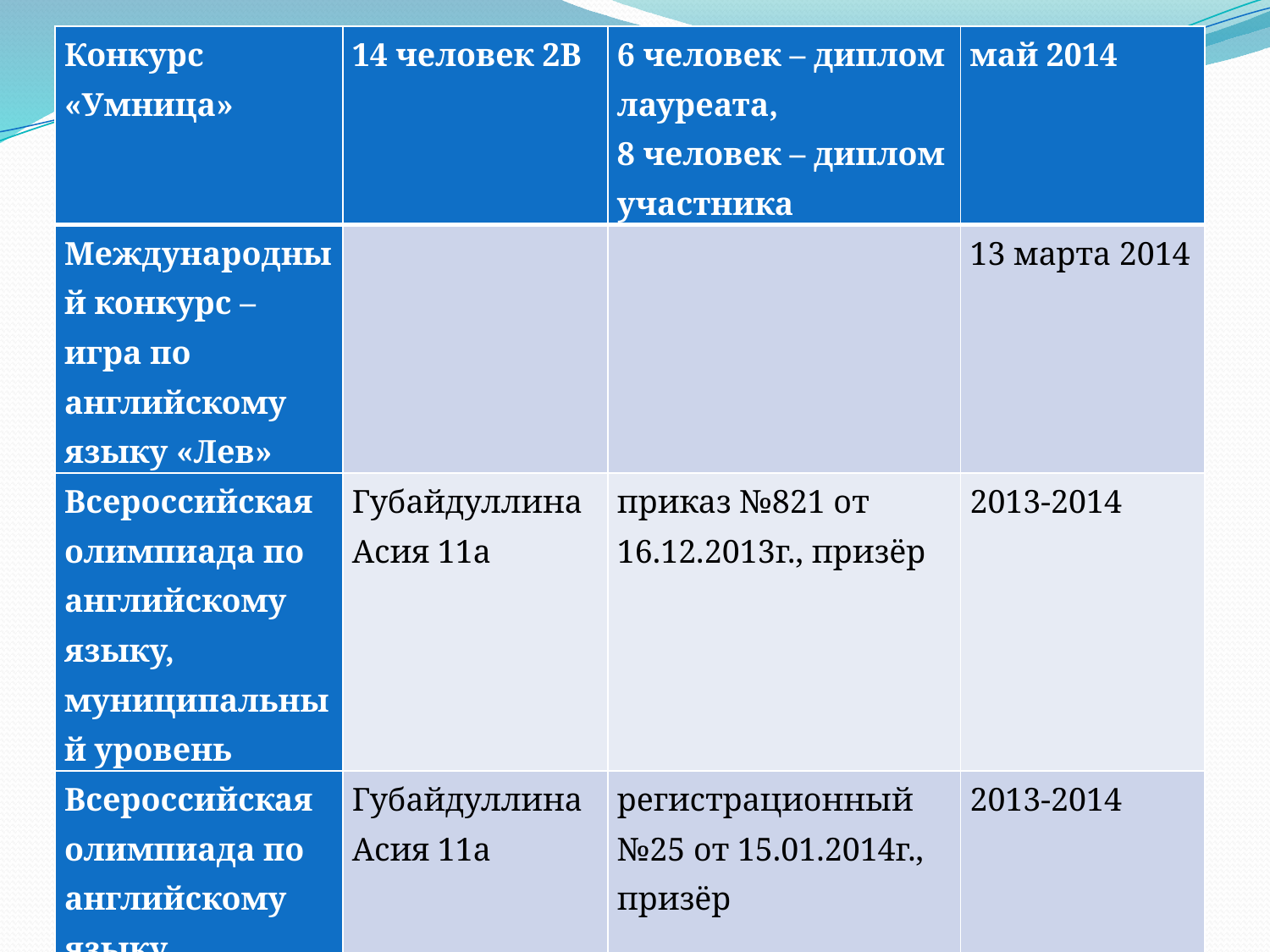

| Конкурс «Умница» | 14 человек 2В | 6 человек – диплом лауреата, 8 человек – диплом участника | май 2014 |
| --- | --- | --- | --- |
| Международный конкурс – игра по английскому языку «Лев» |  |  | 13 марта 2014 |
| Всероссийская олимпиада по английскому языку, муниципальный уровень | Губайдуллина Асия 11а | приказ №821 от 16.12.2013г., призёр | 2013-2014 |
| Всероссийская олимпиада по английскому языку, региональный уровень | Губайдуллина Асия 11а | регистрационный №25 от 15.01.2014г., призёр | 2013-2014 |